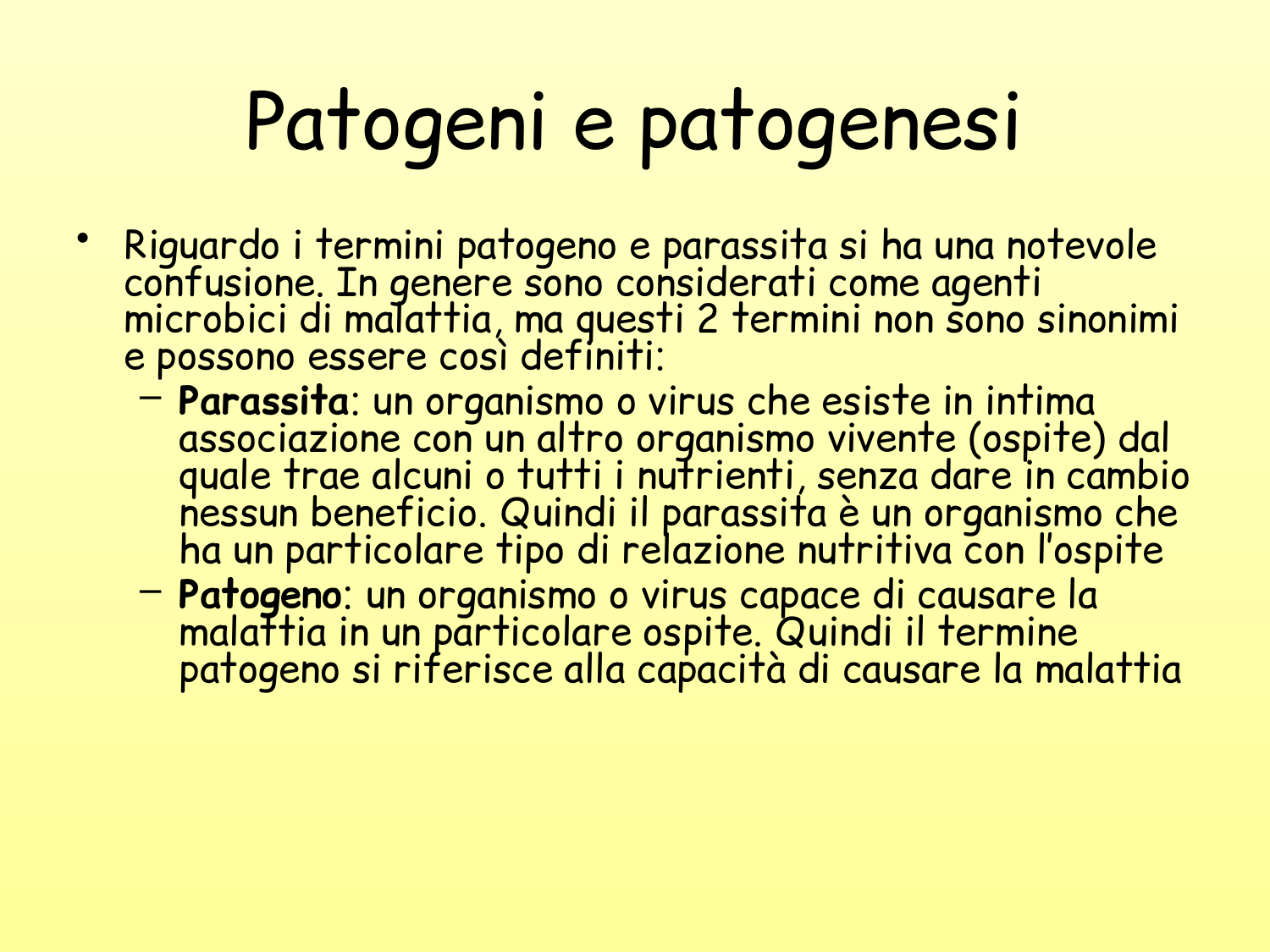

# Patogeni e patogenesi
Riguardo i termini patogeno e parassita si ha una notevole confusione. In genere sono considerati come agenti microbici di malattia, ma questi 2 termini non sono sinonimi e possono essere così definiti:
Parassita: un organismo o virus che esiste in intima associazione con un altro organismo vivente (ospite) dal quale trae alcuni o tutti i nutrienti, senza dare in cambio nessun beneficio. Quindi il parassita è un organismo che ha un particolare tipo di relazione nutritiva con l’ospite
Patogeno: un organismo o virus capace di causare la malattia in un particolare ospite. Quindi il termine patogeno si riferisce alla capacità di causare la malattia